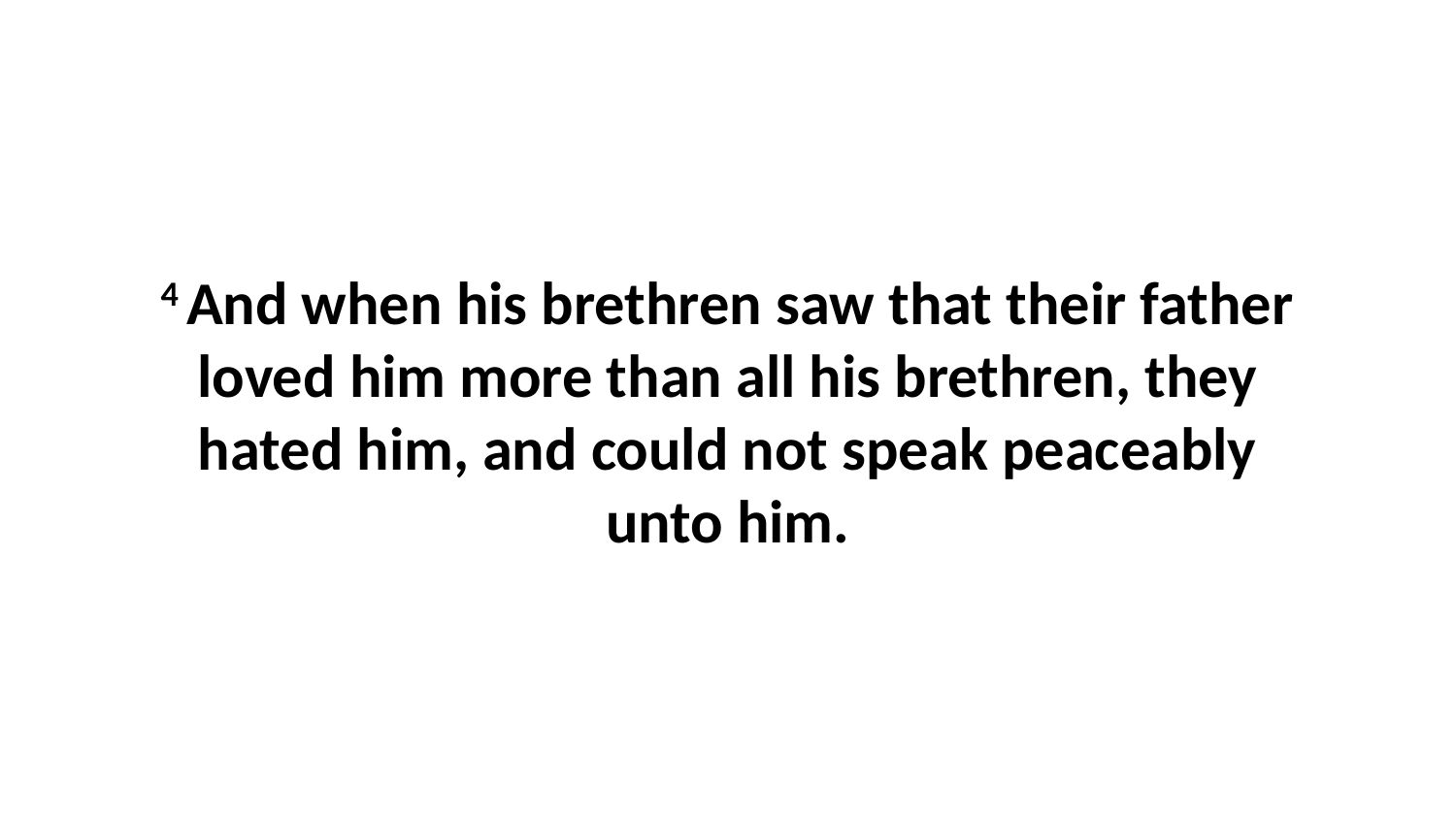

4 And when his brethren saw that their father loved him more than all his brethren, they hated him, and could not speak peaceably unto him.